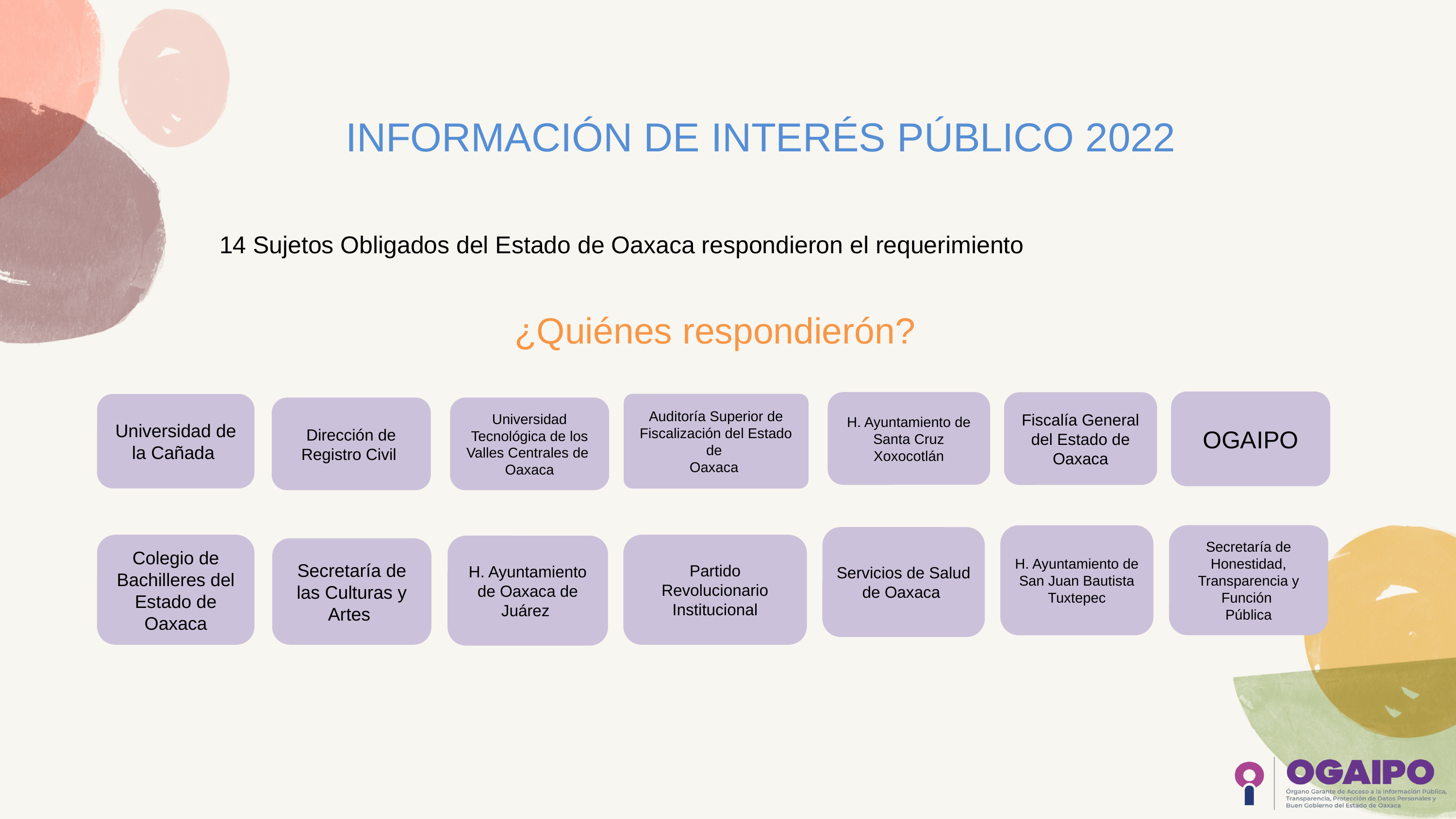

INFORMACIÓN DE INTERÉS PÚBLICO 2022
14 Sujetos Obligados del Estado de Oaxaca respondieron el requerimiento
¿Quiénes respondierón?
OGAIPO
H. Ayuntamiento de Santa Cruz Xoxocotlán
Fiscalía General del Estado de Oaxaca
Auditoría Superior de Fiscalización del Estado de
Oaxaca
Universidad de la Cañada
Dirección de Registro Civil
Universidad Tecnológica de los Valles Centrales de
Oaxaca
Secretaría de Honestidad, Transparencia y Función
Pública
H. Ayuntamiento de San Juan Bautista Tuxtepec

Servicios de Salud de Oaxaca
Colegio de Bachilleres del Estado de Oaxaca
Partido Revolucionario Institucional
H. Ayuntamiento de Oaxaca de Juárez
Secretaría de las Culturas y Artes